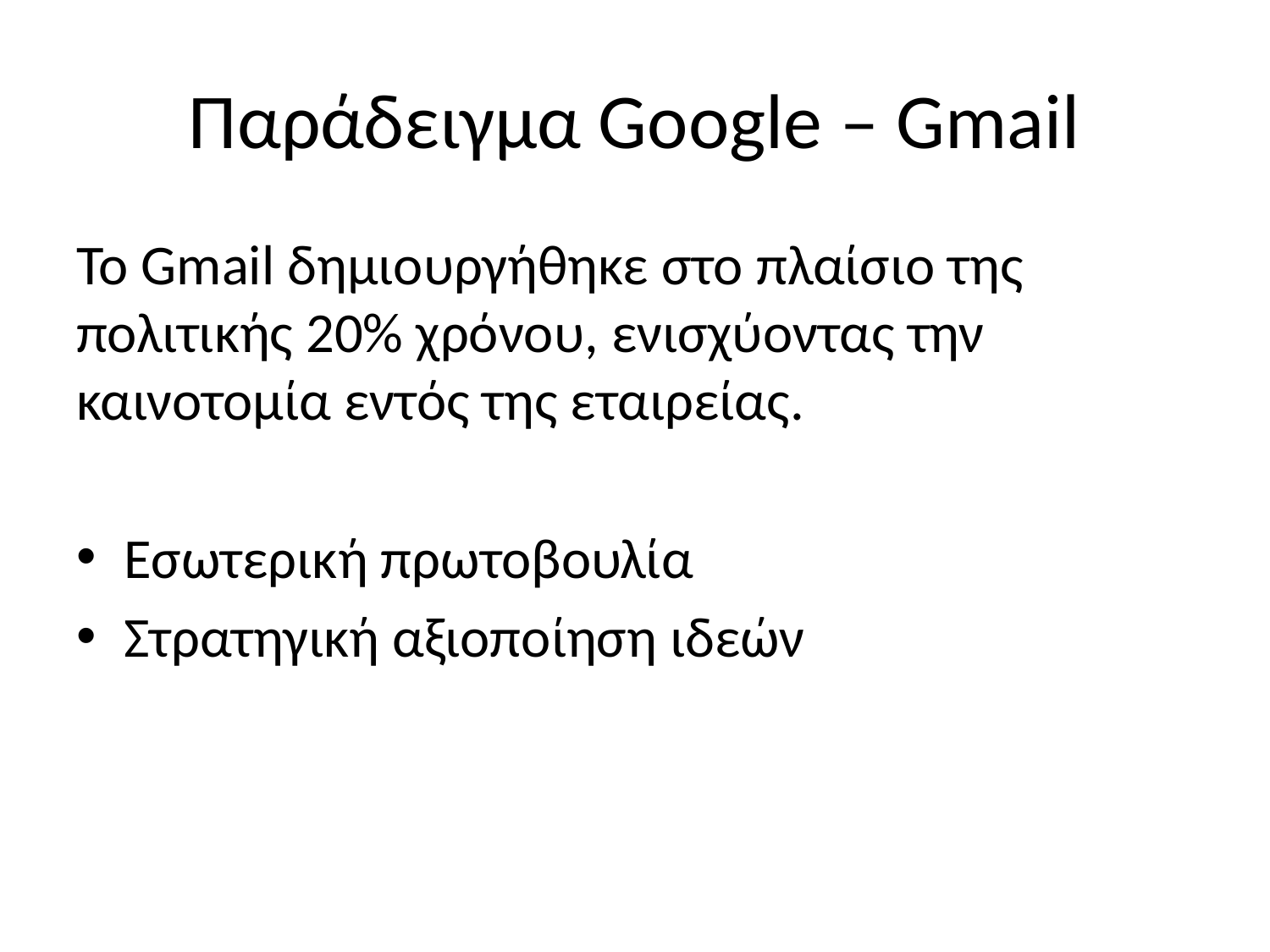

# Παράδειγμα Google – Gmail
Το Gmail δημιουργήθηκε στο πλαίσιο της πολιτικής 20% χρόνου, ενισχύοντας την καινοτομία εντός της εταιρείας.

Εσωτερική πρωτοβουλία
Στρατηγική αξιοποίηση ιδεών